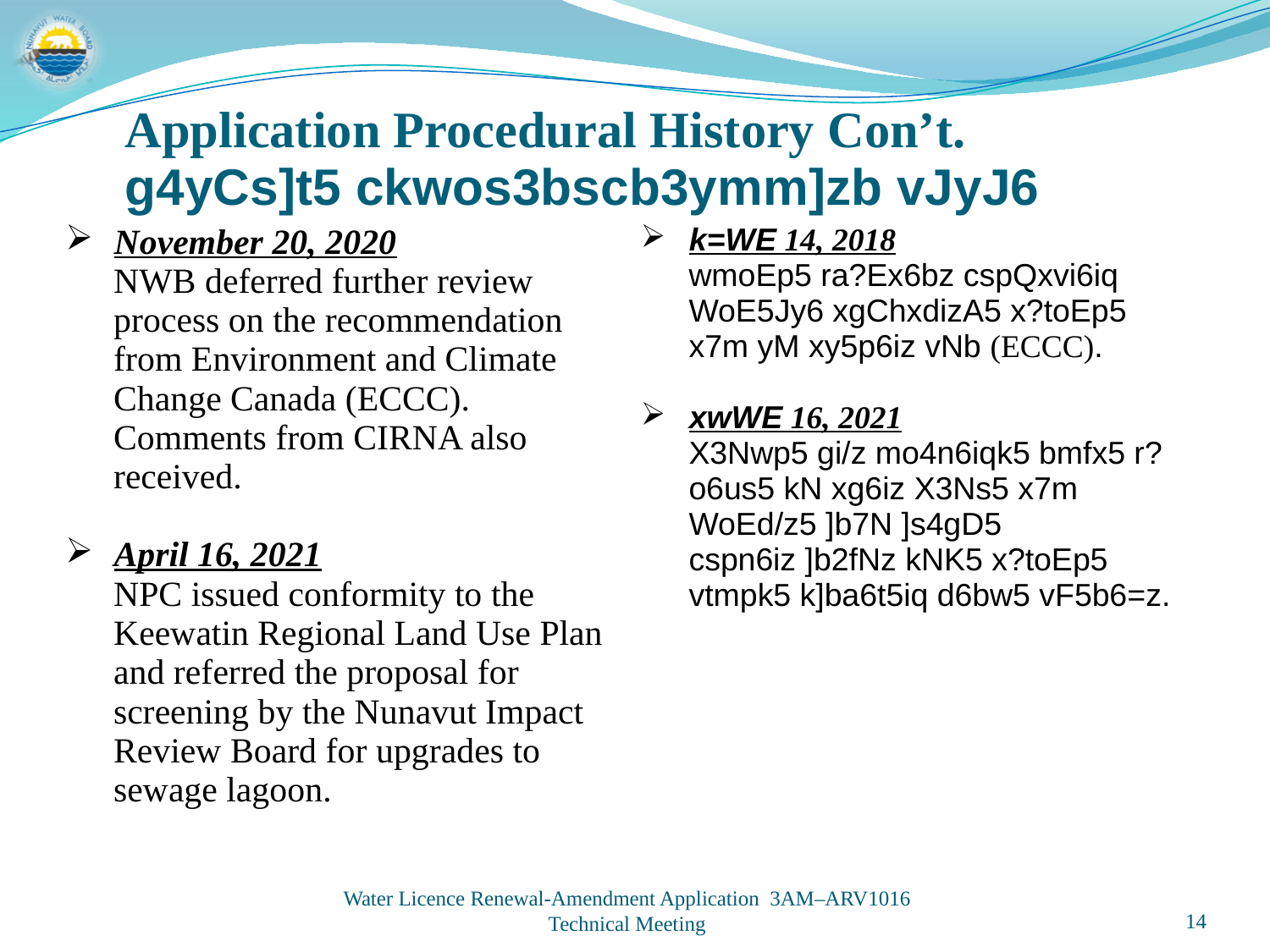

Application Procedural History Con’t.
g4yCs]t5 ckwos3bscb3ymm]zb vJyJ6
| November 20, 2020 NWB deferred further review process on the recommendation from Environment and Climate Change Canada (ECCC). Comments from CIRNA also received. April 16, 2021 NPC issued conformity to the Keewatin Regional Land Use Plan and referred the proposal for screening by the Nunavut Impact Review Board for upgrades to sewage lagoon. | k=WE 14, 2018 wmoEp5 ra?Ex6bz cspQxvi6iq WoE5Jy6 xgChxdizA5 x?toEp5 x7m yM xy5p6iz vNb (ECCC). xwWE 16, 2021 X3Nwp5 gi/z mo4n6iqk5 bmfx5 r?o6us5 kN xg6iz X3Ns5 x7m WoEd/z5 ]b7N ]s4gD5 cspn6iz ]b2fNz kNK5 x?toEp5 vtmpk5 k]ba6t5iq d6bw5 vF5b6=z. |
| --- | --- |
Water Licence Renewal-Amendment Application  3AM–ARV1016
Technical Meeting
14